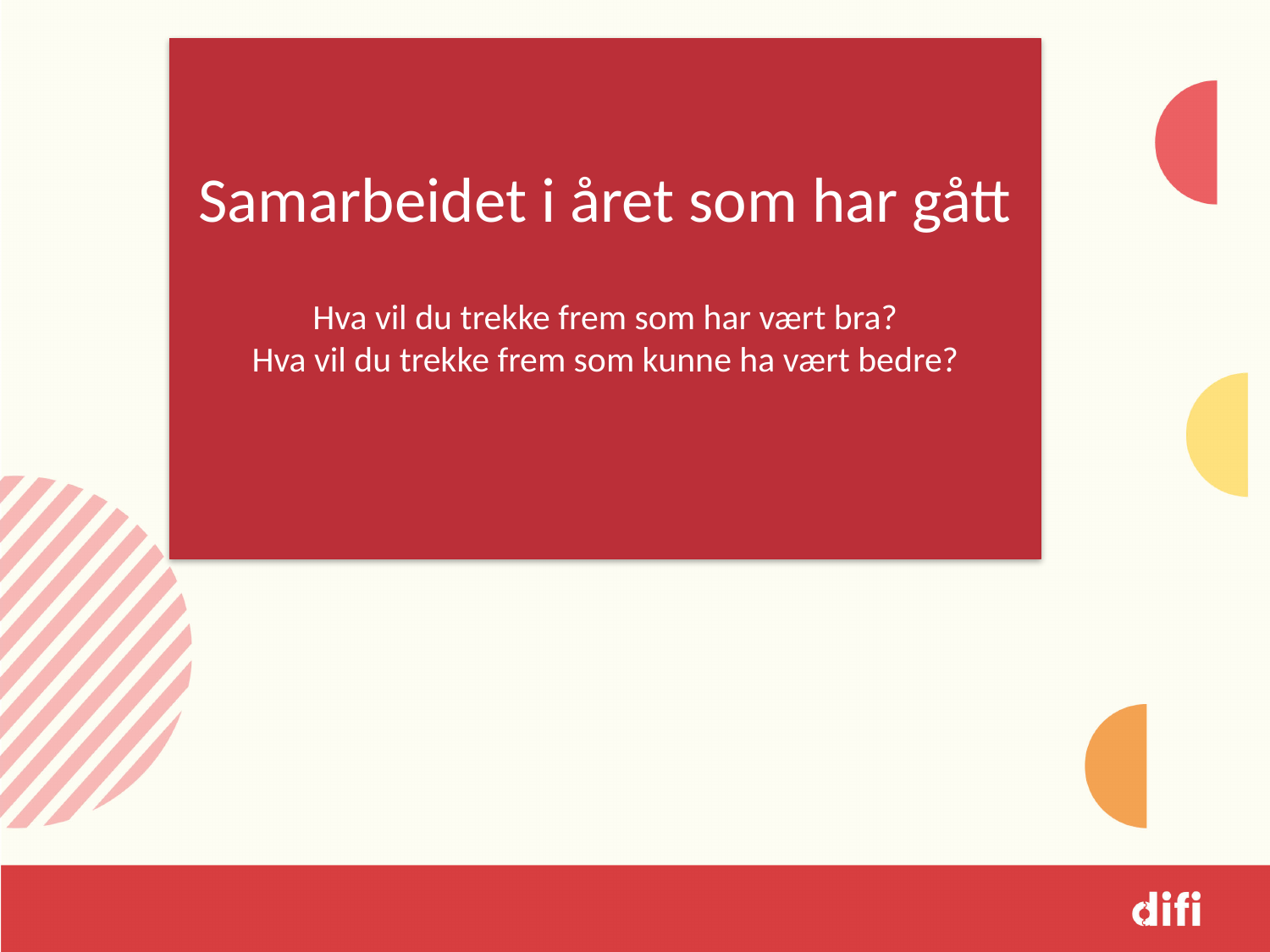

Samarbeidet i året som har gått

Hva vil du trekke frem som har vært bra?
Hva vil du trekke frem som kunne ha vært bedre?